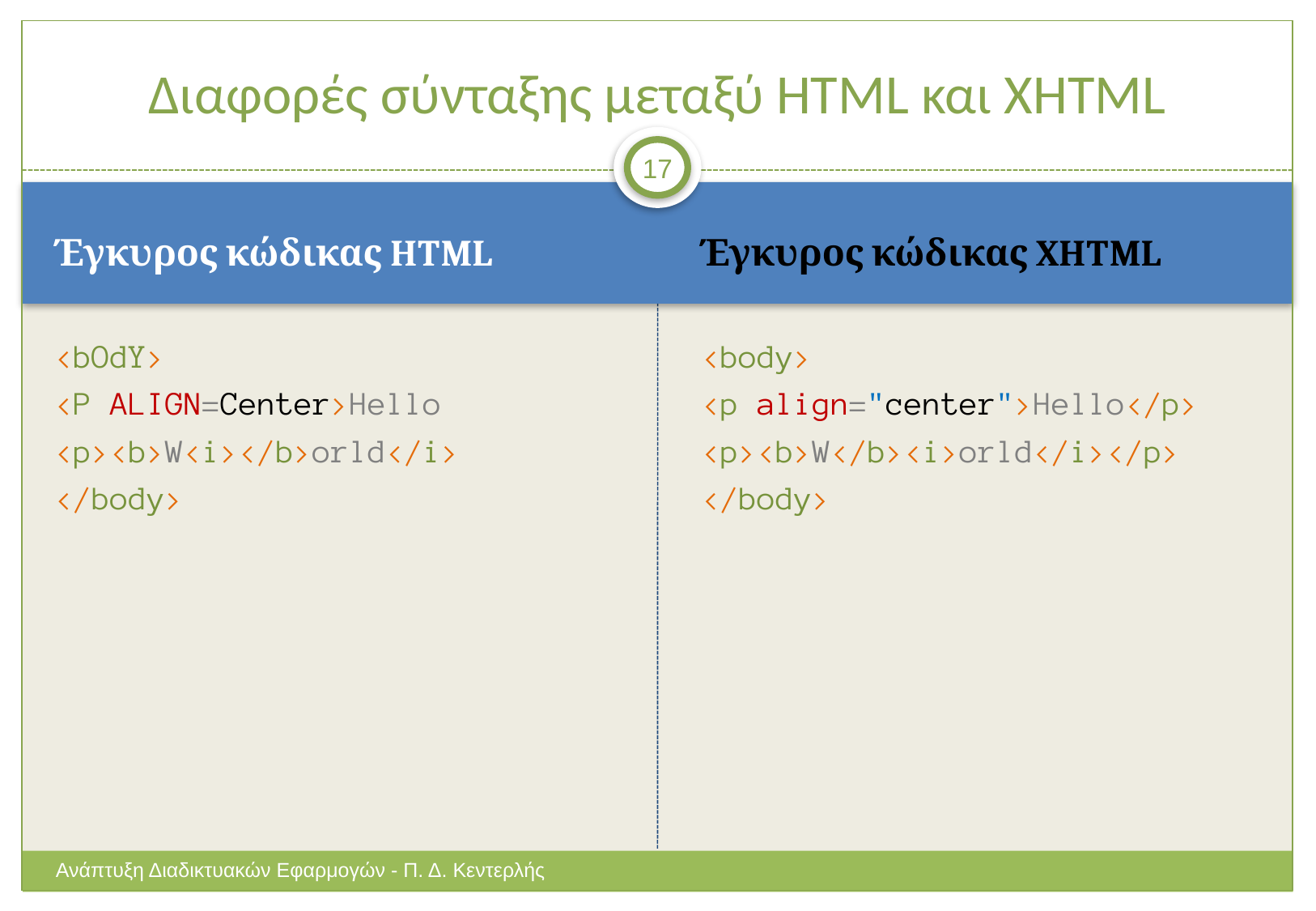

# Διαφορές σύνταξης μεταξύ HTML και XHTML
17
Έγκυρος κώδικας HTML
Έγκυρος κώδικας XHTML
<bOdY>
<P ALIGN=Center>Hello
<p><b>W<i></b>orld</i>
</body>
<body>
<p align="center">Hello</p>
<p><b>W</b><i>orld</i></p>
</body>
Ανάπτυξη Διαδικτυακών Εφαρμογών - Π. Δ. Κεντερλής